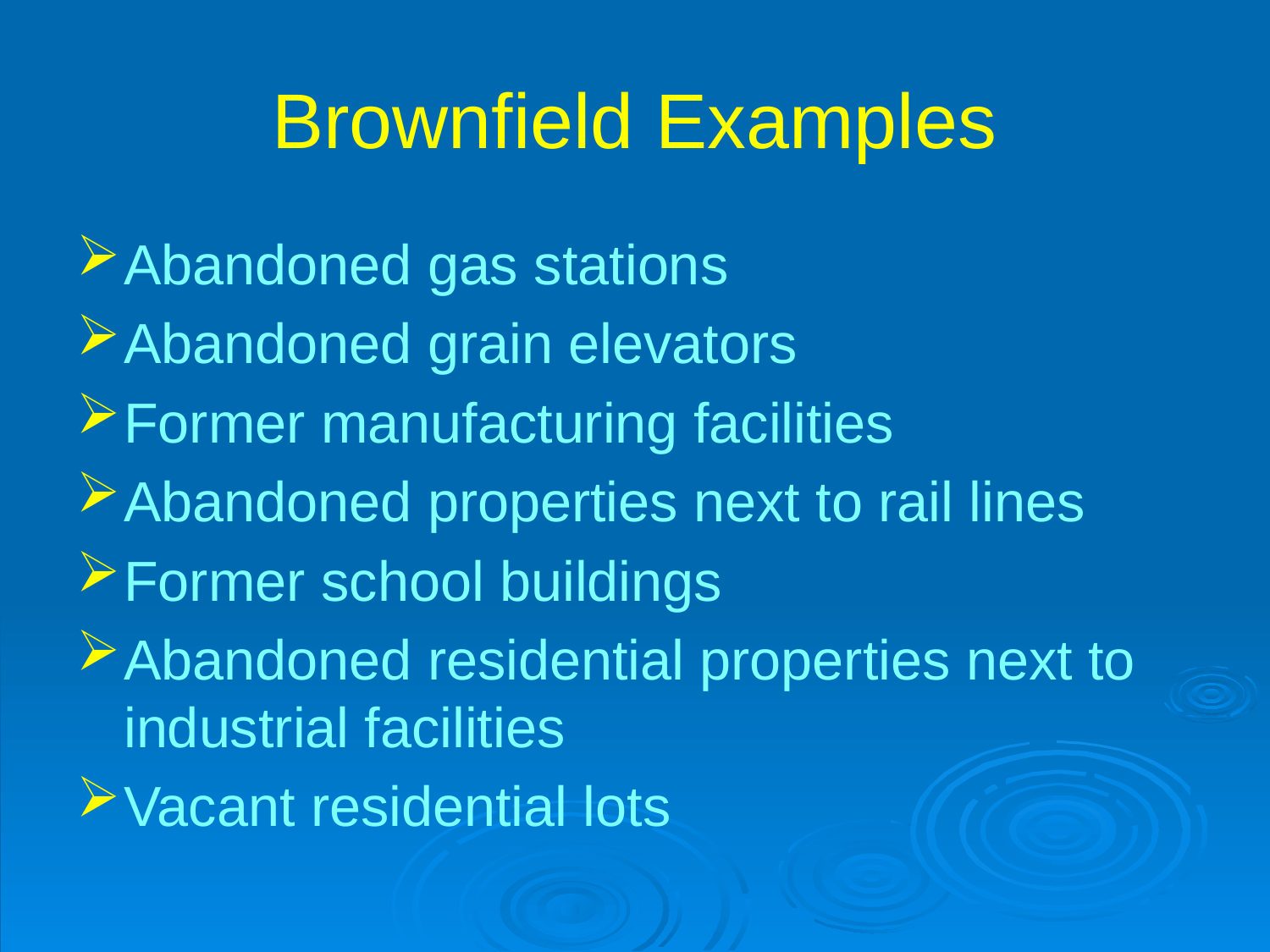

# Brownfield Examples
Abandoned gas stations
Abandoned grain elevators
Former manufacturing facilities
Abandoned properties next to rail lines
Former school buildings
Abandoned residential properties next to industrial facilities
Vacant residential lots